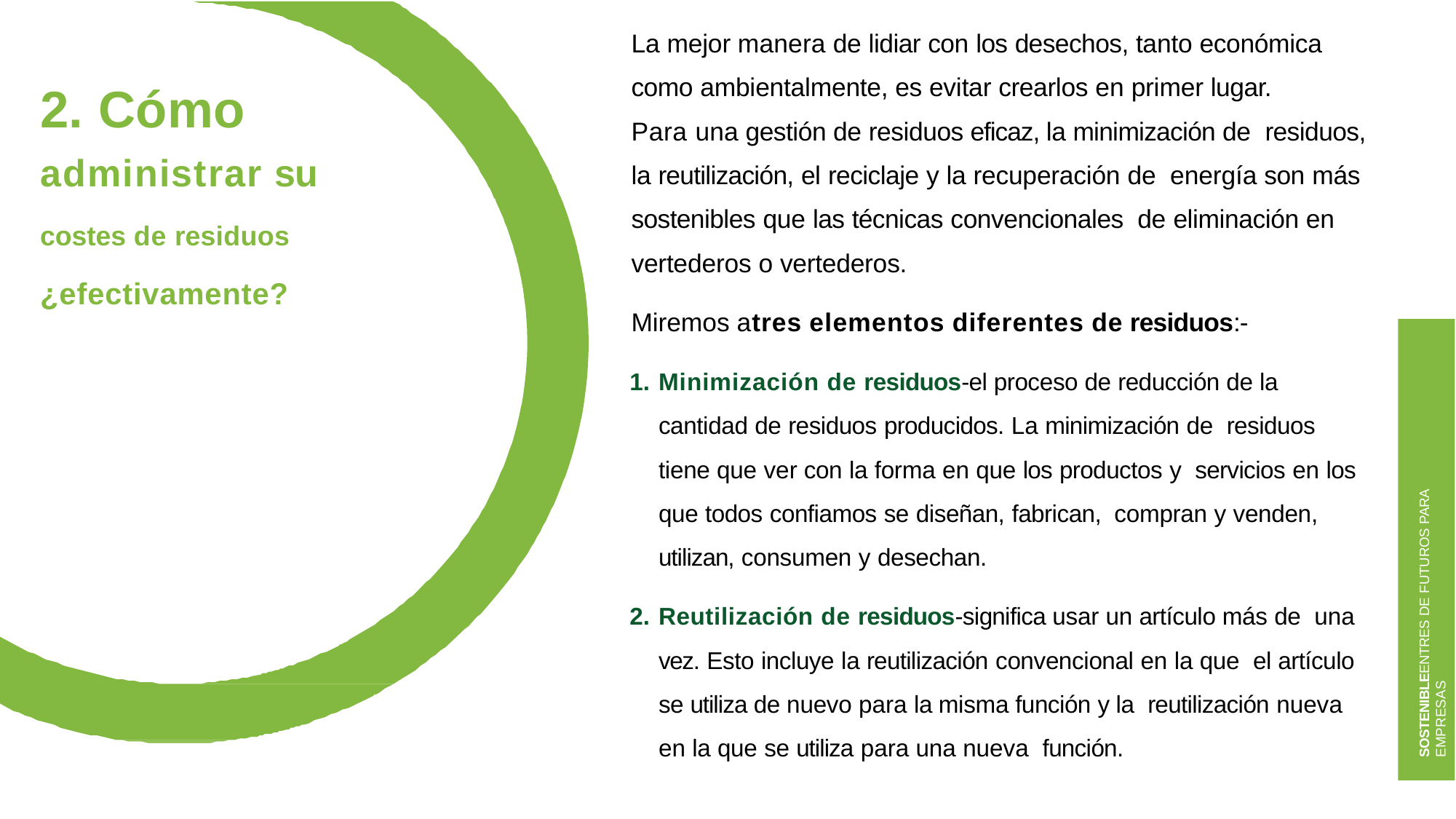

La mejor manera de lidiar con los desechos, tanto económica  como ambientalmente, es evitar crearlos en primer lugar.
Para una gestión de residuos eficaz, la minimización de  residuos, la reutilización, el reciclaje y la recuperación de  energía son más sostenibles que las técnicas convencionales  de eliminación en vertederos o vertederos.
Miremos atres elementos diferentes de residuos:-
Minimización de residuos-el proceso de reducción de la  cantidad de residuos producidos. La minimización de  residuos tiene que ver con la forma en que los productos y  servicios en los que todos confiamos se diseñan, fabrican,  compran y venden, utilizan, consumen y desechan.
Reutilización de residuos-significa usar un artículo más de  una vez. Esto incluye la reutilización convencional en la que  el artículo se utiliza de nuevo para la misma función y la  reutilización nueva en la que se utiliza para una nueva  función.
# 2. Cómo
administrar su
costes de residuos
¿efectivamente?

SOSTENIBLEENTRES DE FUTUROS PARA EMPRESAS